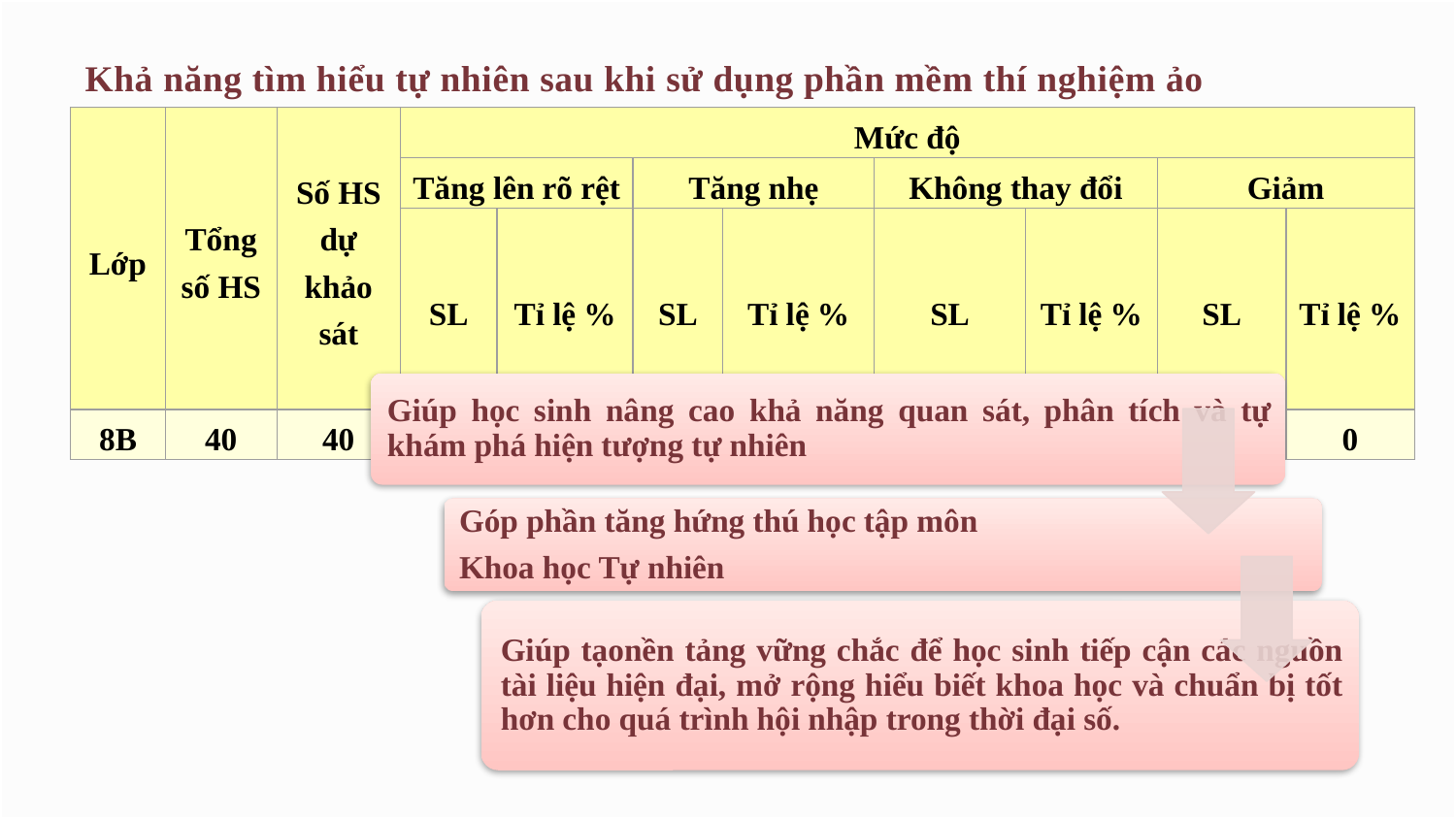

Khả năng tìm hiểu tự nhiên sau khi sử dụng phần mềm thí nghiệm ảo
| Lớp | Tổng số HS | Số HS dự khảo sát | Mức độ |  |  |  |  |  |  |  |
| --- | --- | --- | --- | --- | --- | --- | --- | --- | --- | --- |
|  |  |  | Tăng lên rõ rệt |  | Tăng nhẹ |  | Không thay đổi |  | Giảm |  |
|  |  |  | SL | Tỉ lệ % | SL | Tỉ lệ % | SL | Tỉ lệ % | SL | Tỉ lệ % |
| 8B | 40 | 40 | 10 | 25 | 25 | 62,5 | 5 | 12,5 | 0 | 0 |
Giúp học sinh nâng cao khả năng quan sát, phân tích và tự khám phá hiện tượng tự nhiên
Góp phần tăng hứng thú học tập môn
Khoa học Tự nhiên
Giúp tạonền tảng vững chắc để học sinh tiếp cận các nguồn tài liệu hiện đại, mở rộng hiểu biết khoa học và chuẩn bị tốt hơn cho quá trình hội nhập trong thời đại số.